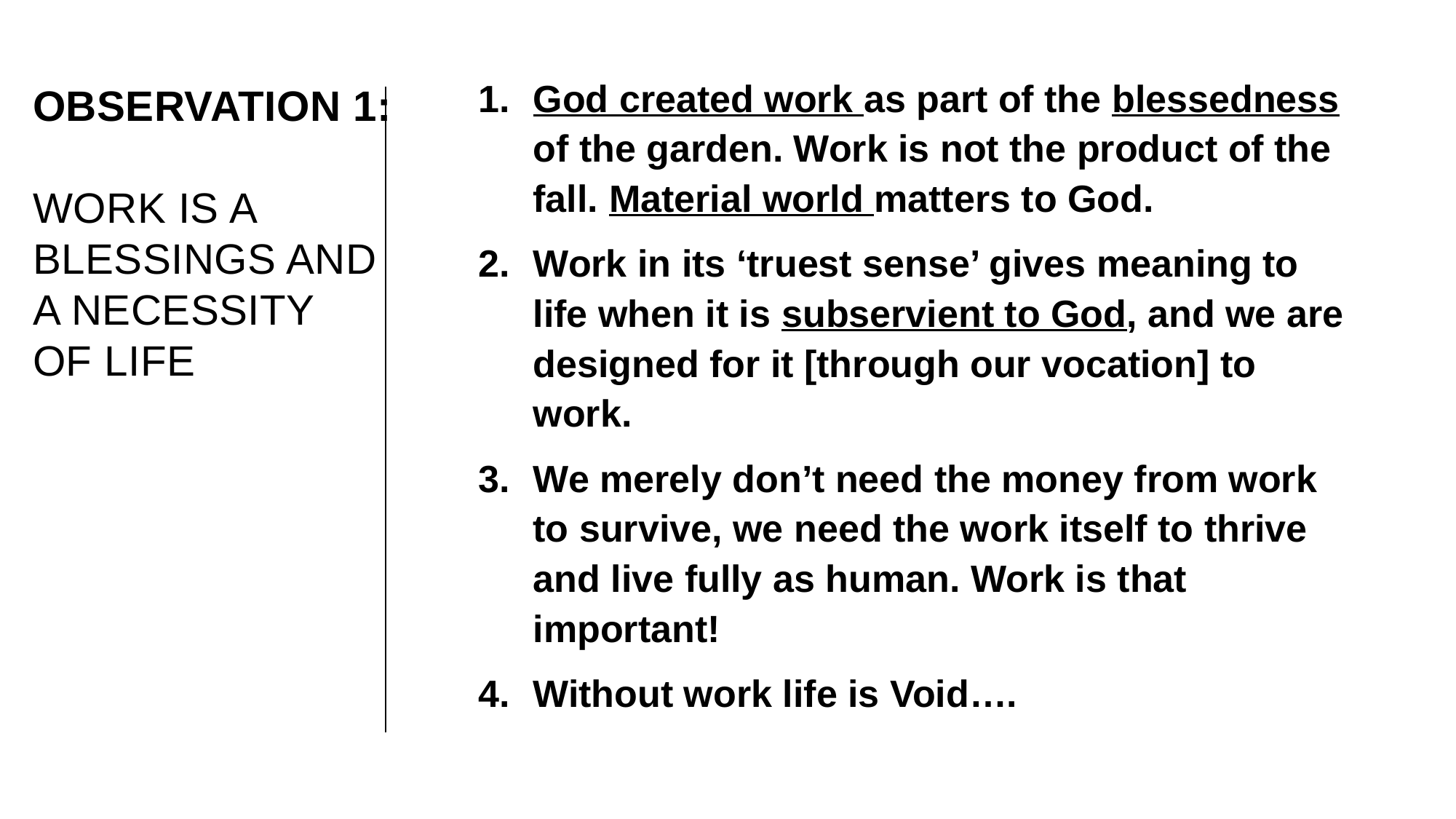

God created work as part of the blessedness of the garden. Work is not the product of the fall. Material world matters to God.
Work in its ‘truest sense’ gives meaning to life when it is subservient to God, and we are designed for it [through our vocation] to work.
We merely don’t need the money from work to survive, we need the work itself to thrive and live fully as human. Work is that important!
Without work life is Void….
# Observation 1: work is a blessings and a necessity of life